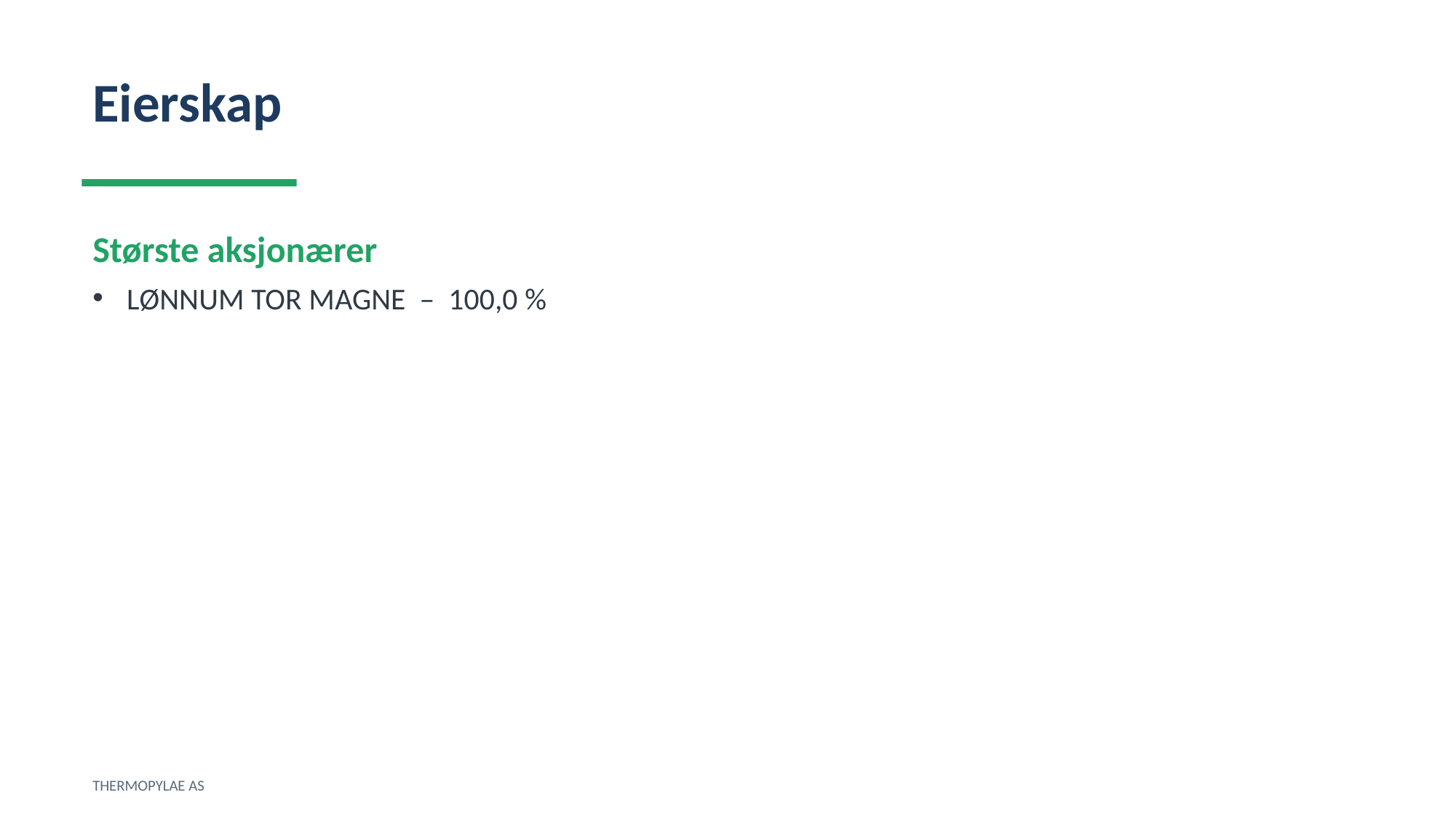

Eierskap

Største aksjonærer
LØNNUM TOR MAGNE  –  100,0 %
THERMOPYLAE AS